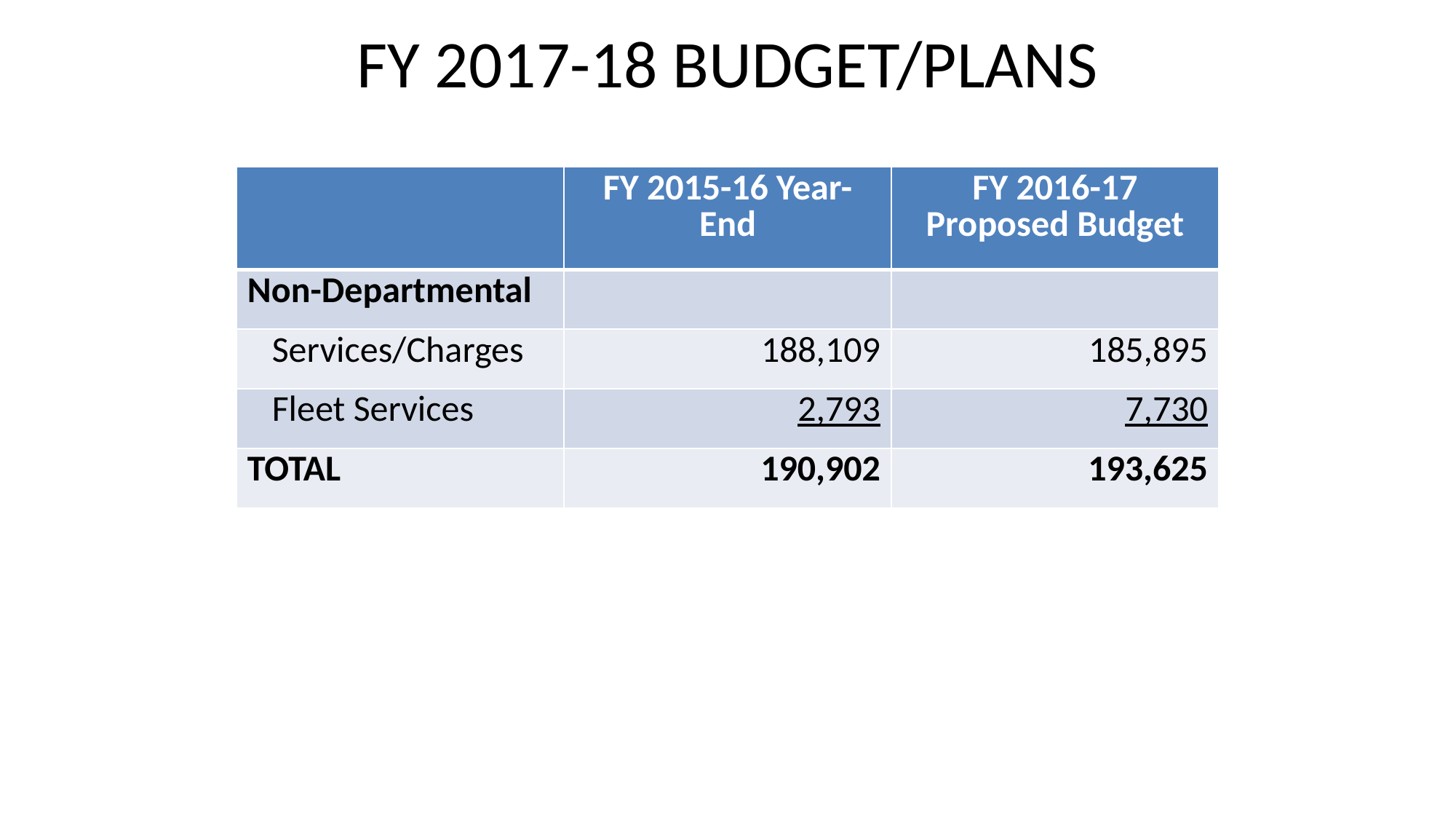

# FY 2017-18 BUDGET/PLANS
|  | FY 2015-16 Year- End | FY 2016-17 Proposed Budget |
| --- | --- | --- |
| Non-Departmental |  |  |
| Services/Charges | 188,109 | 185,895 |
| Fleet Services | 2,793 | 7,730 |
| TOTAL | 190,902 | 193,625 |